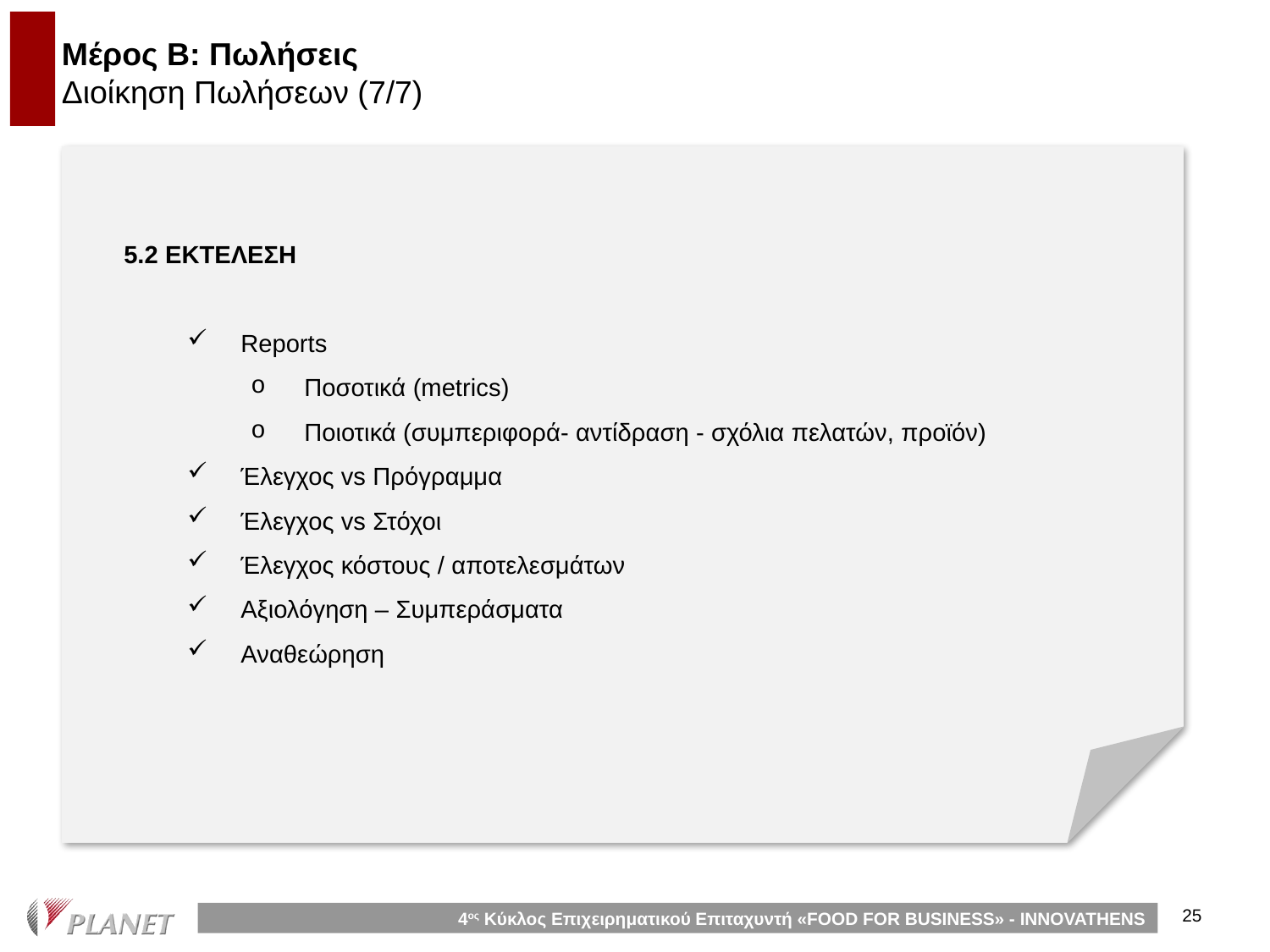

# Μέρος Β: Πωλήσεις Διοίκηση Πωλήσεων (7/7)

5.2 ΕΚΤΕΛΕΣΗ

Reports
Ποσοτικά (metrics)
Ποιοτικά (συμπεριφορά- αντίδραση - σχόλια πελατών, προϊόν)
Έλεγχος vs Πρόγραμμα
Έλεγχος vs Στόχοι
Έλεγχος κόστους / αποτελεσμάτων
Αξιολόγηση – Συμπεράσματα
Αναθεώρηση